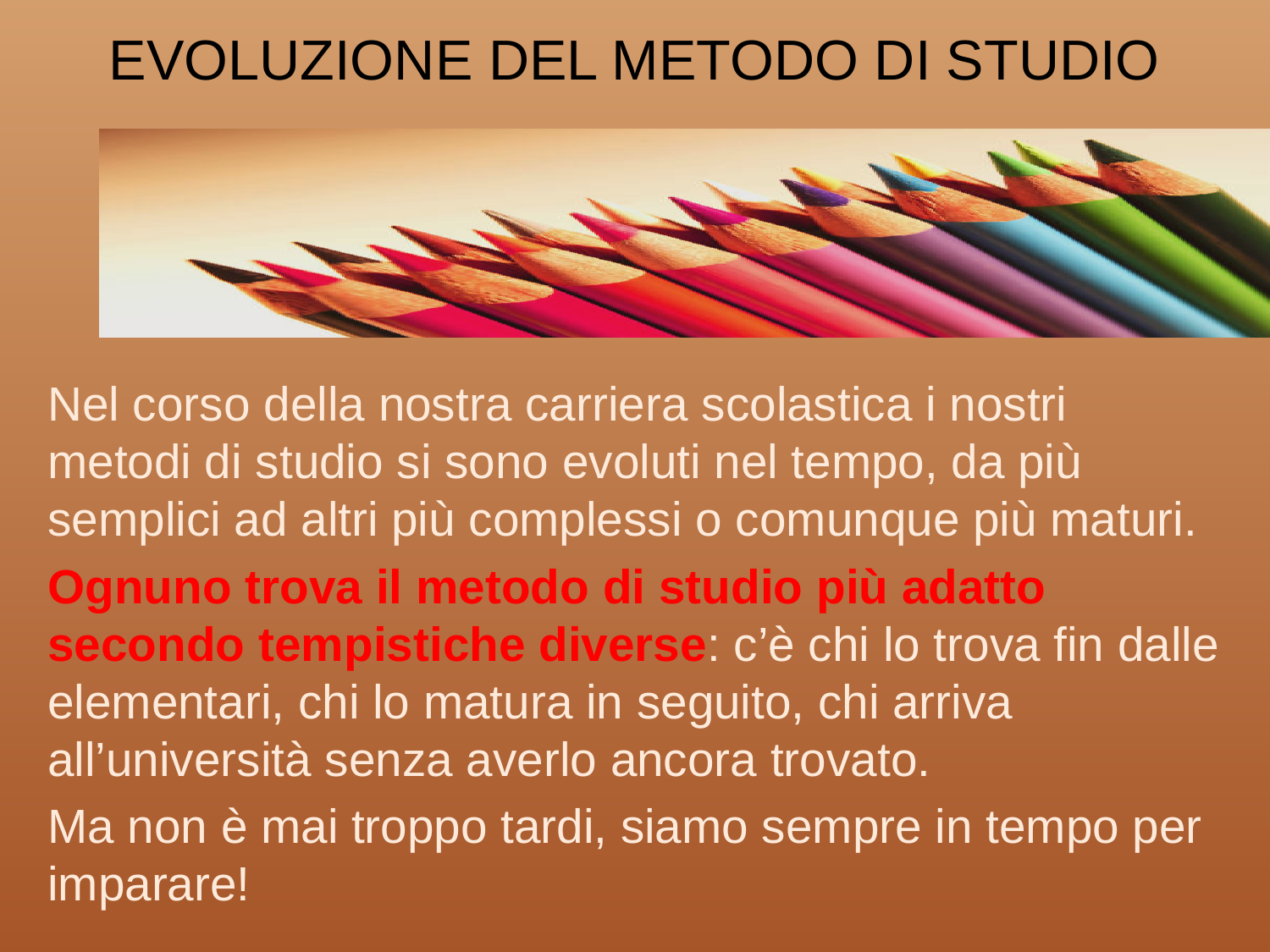

# EVOLUZIONE DEL METODO DI STUDIO
Nel corso della nostra carriera scolastica i nostri metodi di studio si sono evoluti nel tempo, da più semplici ad altri più complessi o comunque più maturi.
Ognuno trova il metodo di studio più adatto secondo tempistiche diverse: c’è chi lo trova fin dalle elementari, chi lo matura in seguito, chi arriva all’università senza averlo ancora trovato.
Ma non è mai troppo tardi, siamo sempre in tempo per imparare!